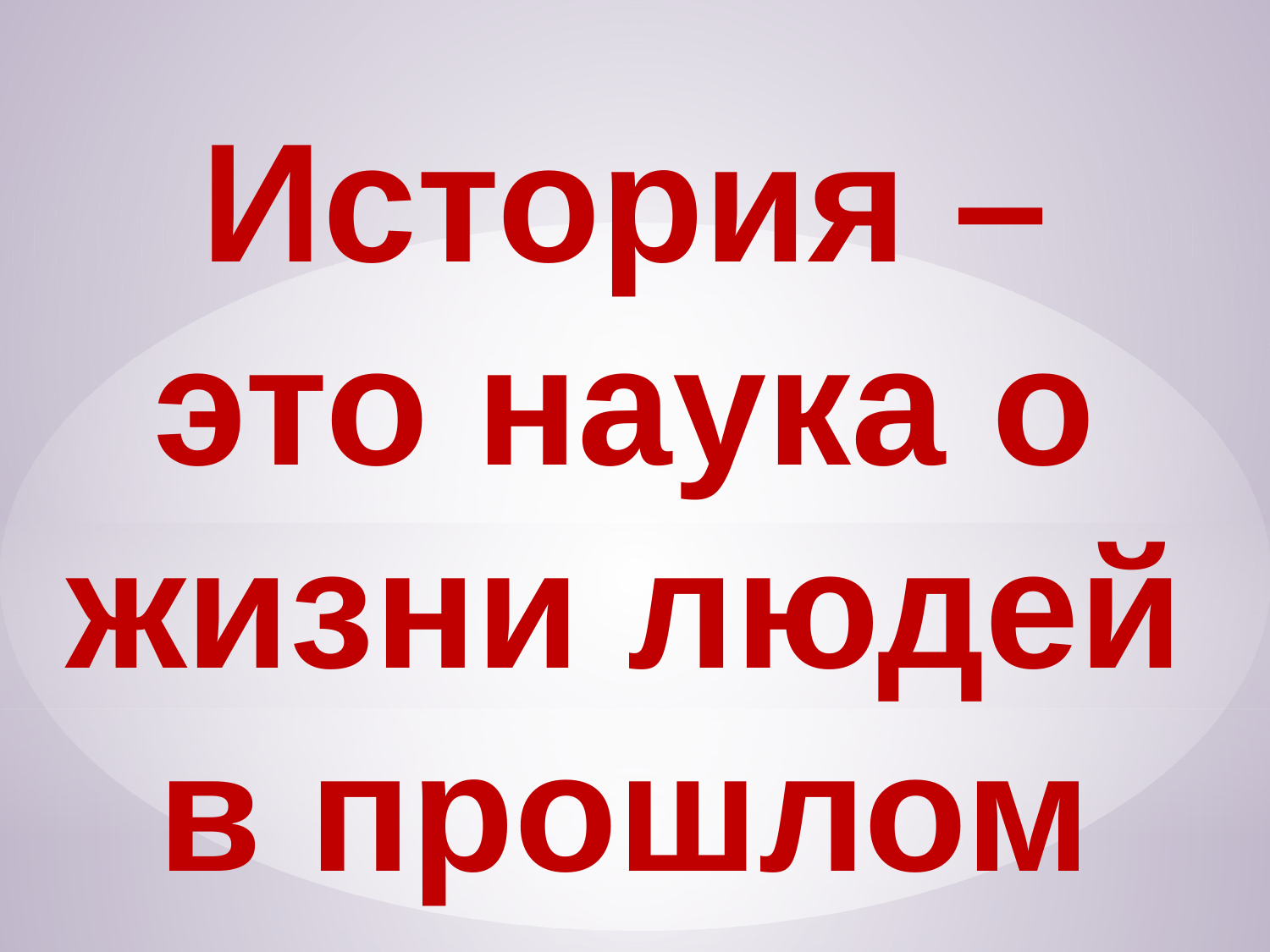

История – это наука о жизни людей в прошлом